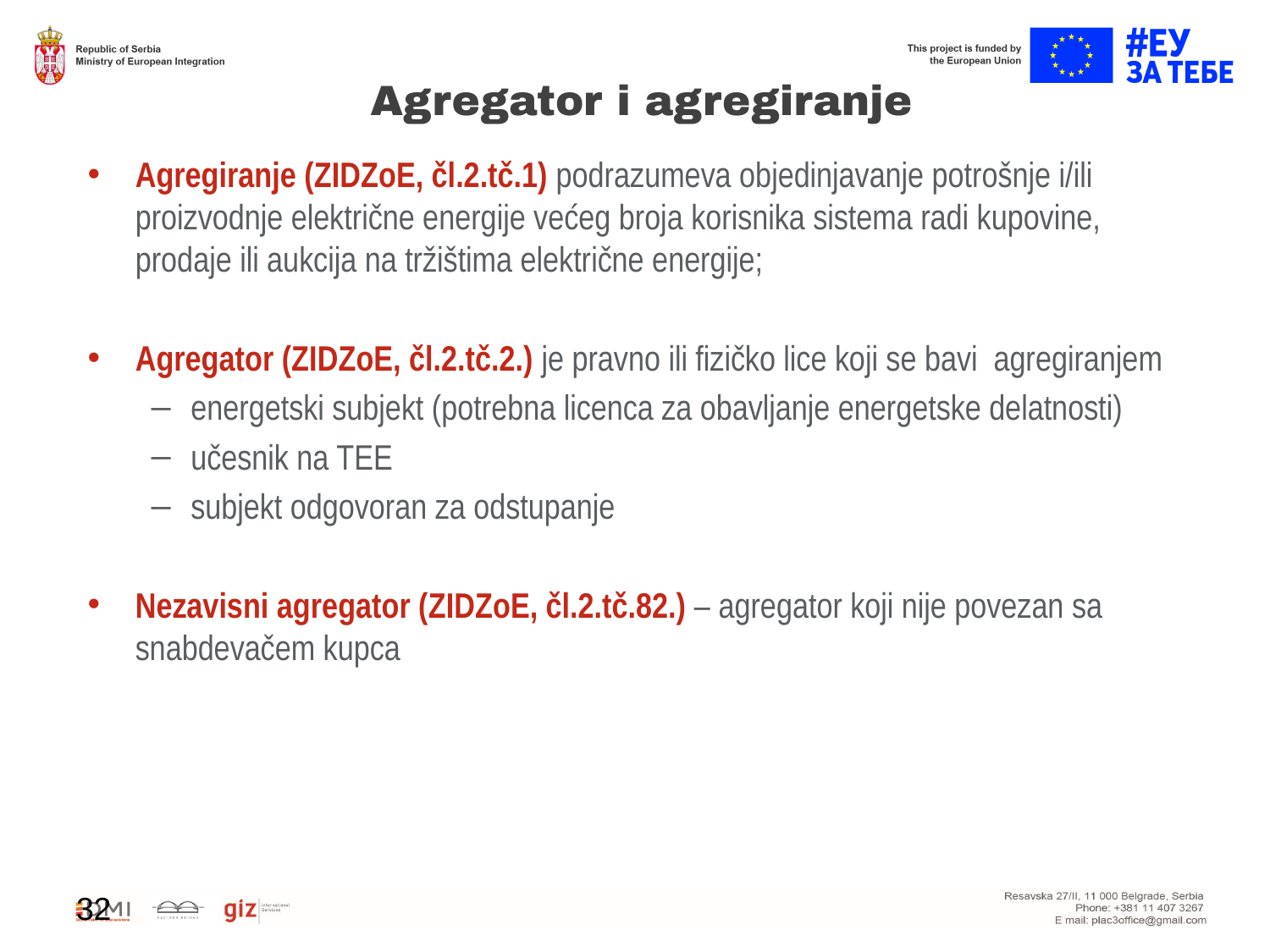

# Agregator i agregiranje
Agregiranje (ZIDZoE, čl.2.tč.1) podrazumeva objedinjavanje potrošnje i/ili proizvodnje električne energije većeg broja korisnika sistema radi kupovine, prodaje ili aukcija na tržištima električne energije;

Agregator (ZIDZoE, čl.2.tč.2.) je pravno ili fizičko lice koji se bavi  agregiranjem
energetski subjekt (potrebna licenca za obavljanje energetske delatnosti)
učesnik na TEE
subjekt odgovoran za odstupanje

Nezavisni agregator (ZIDZoE, čl.2.tč.82.) – agregator koji nije povezan sa snabdevačem kupca

32